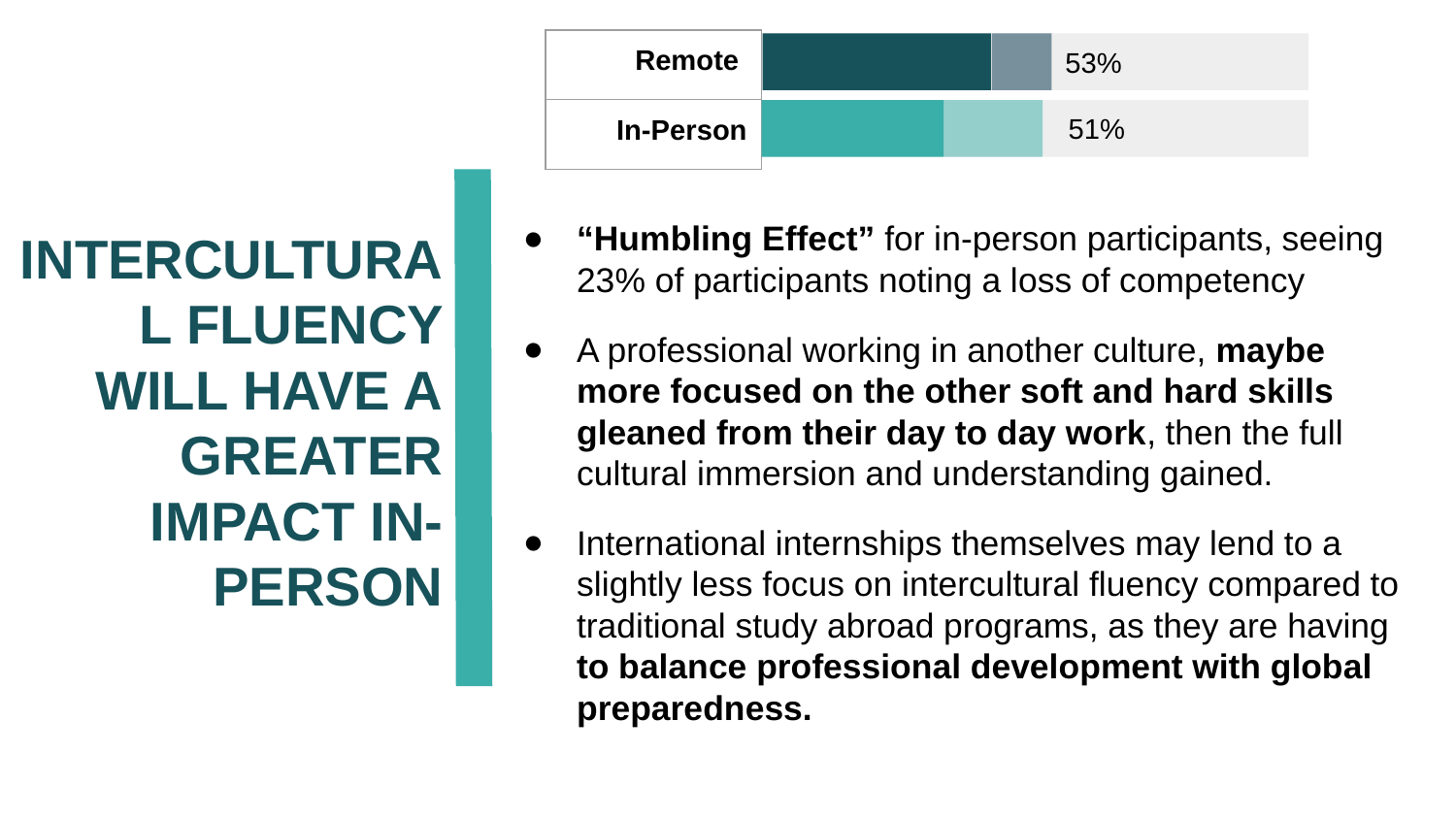

53%
| Remote |
| --- |
| In-Person |

51%

“Humbling Effect” for in-person participants, seeing 23% of participants noting a loss of competency
A professional working in another culture, maybe more focused on the other soft and hard skills gleaned from their day to day work, then the full cultural immersion and understanding gained.
International internships themselves may lend to a slightly less focus on intercultural fluency compared to traditional study abroad programs, as they are having to balance professional development with global preparedness.
INTERCULTURAL FLUENCY WILL HAVE A
GREATER IMPACT IN-PERSON